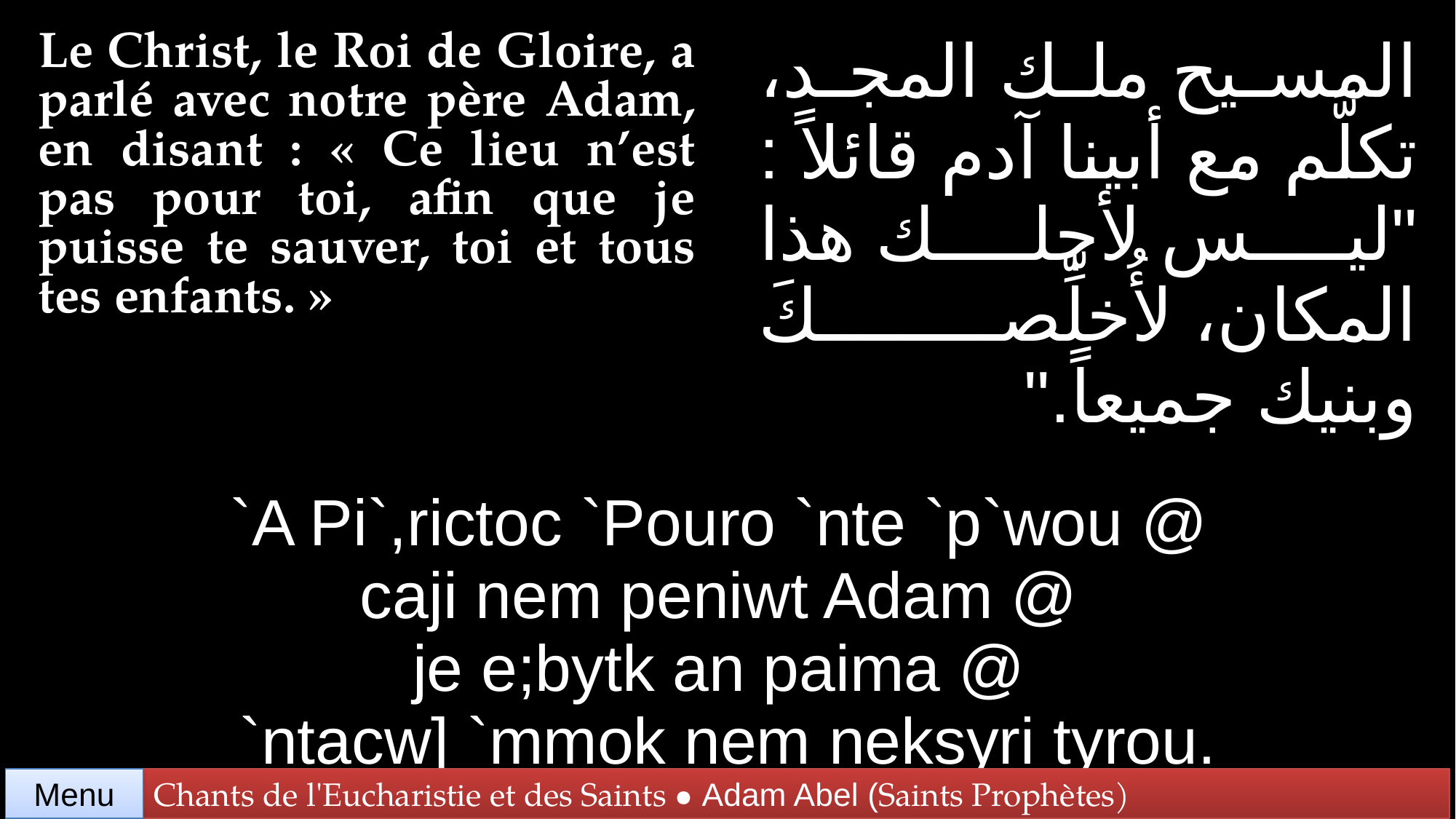

| Le Christ, le Roi de Gloire, a parlé avec notre père Adam, en disant : « Ce lieu n’est pas pour toi, afin que je puisse te sauver, toi et tous tes enfants. » |  | المسيح ملك المجد، تكلَّم مع أبينا آدم قائلاً : "ليس لأجلك هذا المكان، لأُخلِّصكَ وبنيك جميعاً." |
| --- | --- | --- |
|  |  |  |
| `A Pi`,rictoc `Pouro `nte `p`wou @ caji nem peniwt Adam @ je e;bytk an paima @ `ntacw] `mmok nem neksyri tyrou. |  |  |
Chants de l'Eucharistie et des Saints • Adam Abel (Saints Prophètes)
Menu